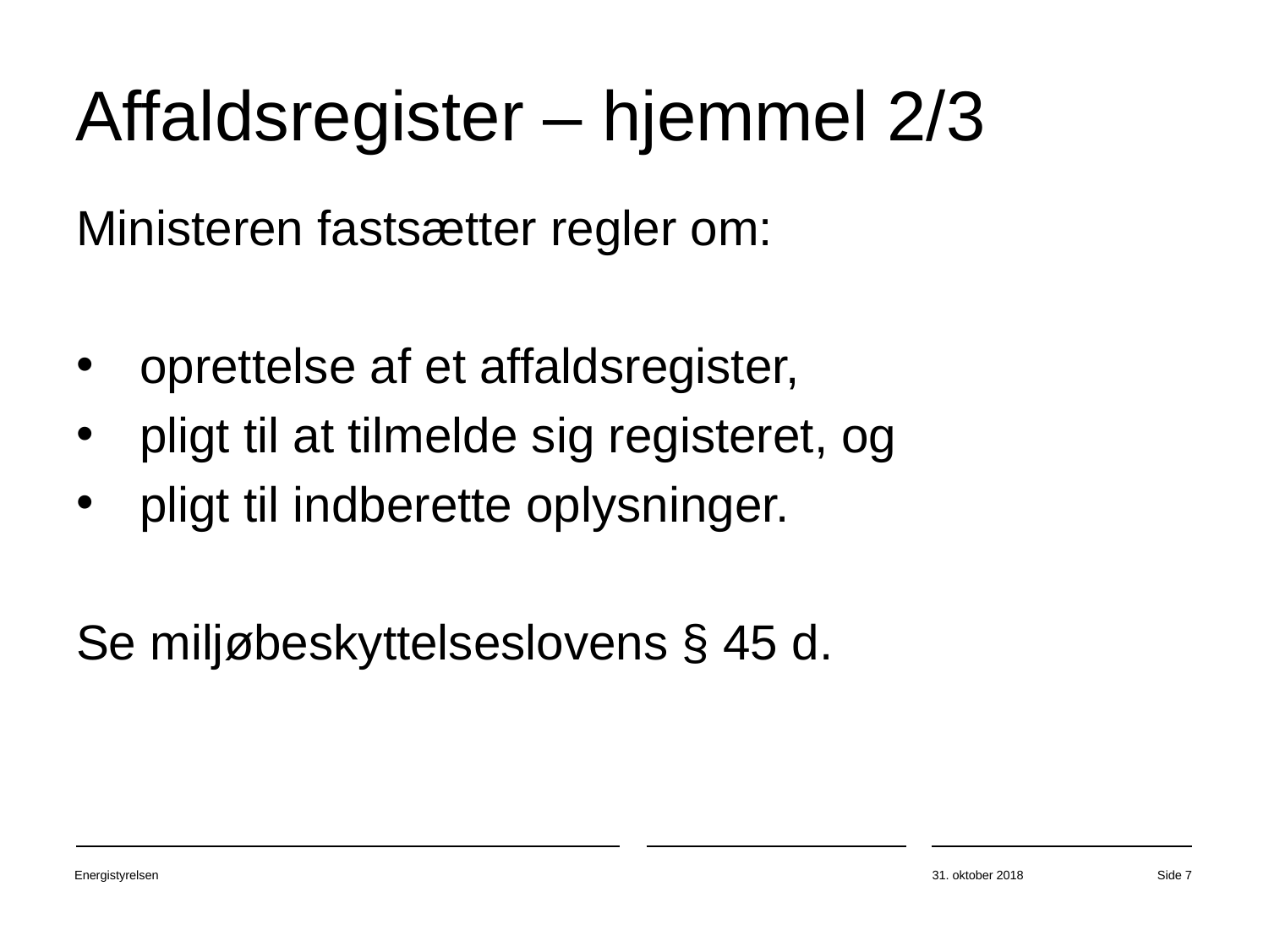

# Affaldsregister – hjemmel 2/3
Ministeren fastsætter regler om:

oprettelse af et affaldsregister,
pligt til at tilmelde sig registeret, og
pligt til indberette oplysninger.

Se miljøbeskyttelseslovens § 45 d.

Energistyrelsen
31. oktober 2018
Side 7